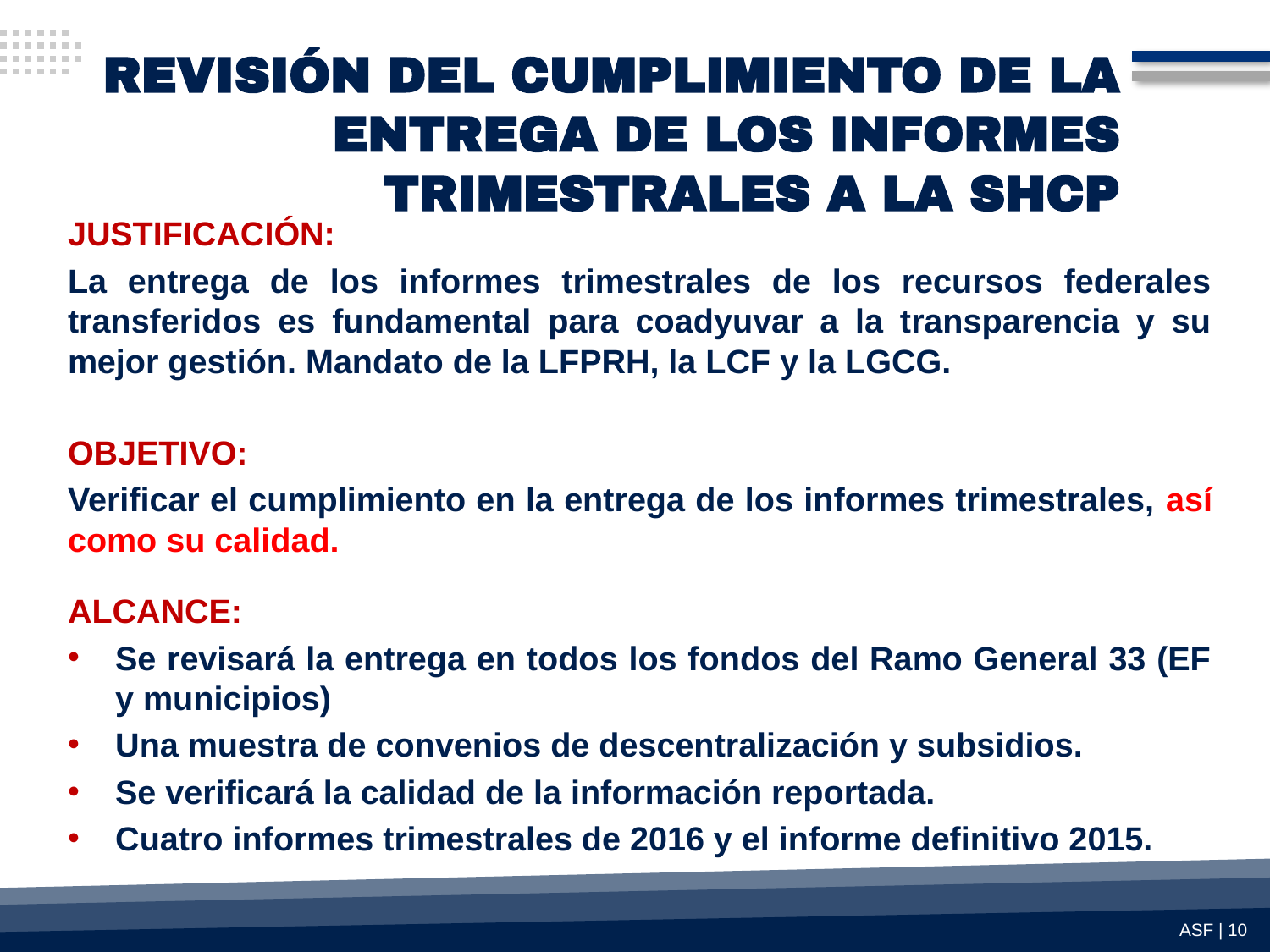

REVISIÓN DEL CUMPLIMIENTO DE LA ENTREGA DE LOS INFORMES TRIMESTRALES A LA SHCP
JUSTIFICACIÓN:
La entrega de los informes trimestrales de los recursos federales transferidos es fundamental para coadyuvar a la transparencia y su mejor gestión. Mandato de la LFPRH, la LCF y la LGCG.

OBJETIVO:
Verificar el cumplimiento en la entrega de los informes trimestrales, así como su calidad.

ALCANCE:
Se revisará la entrega en todos los fondos del Ramo General 33 (EF y municipios)
Una muestra de convenios de descentralización y subsidios.
Se verificará la calidad de la información reportada.
Cuatro informes trimestrales de 2016 y el informe definitivo 2015.
ASF | 10